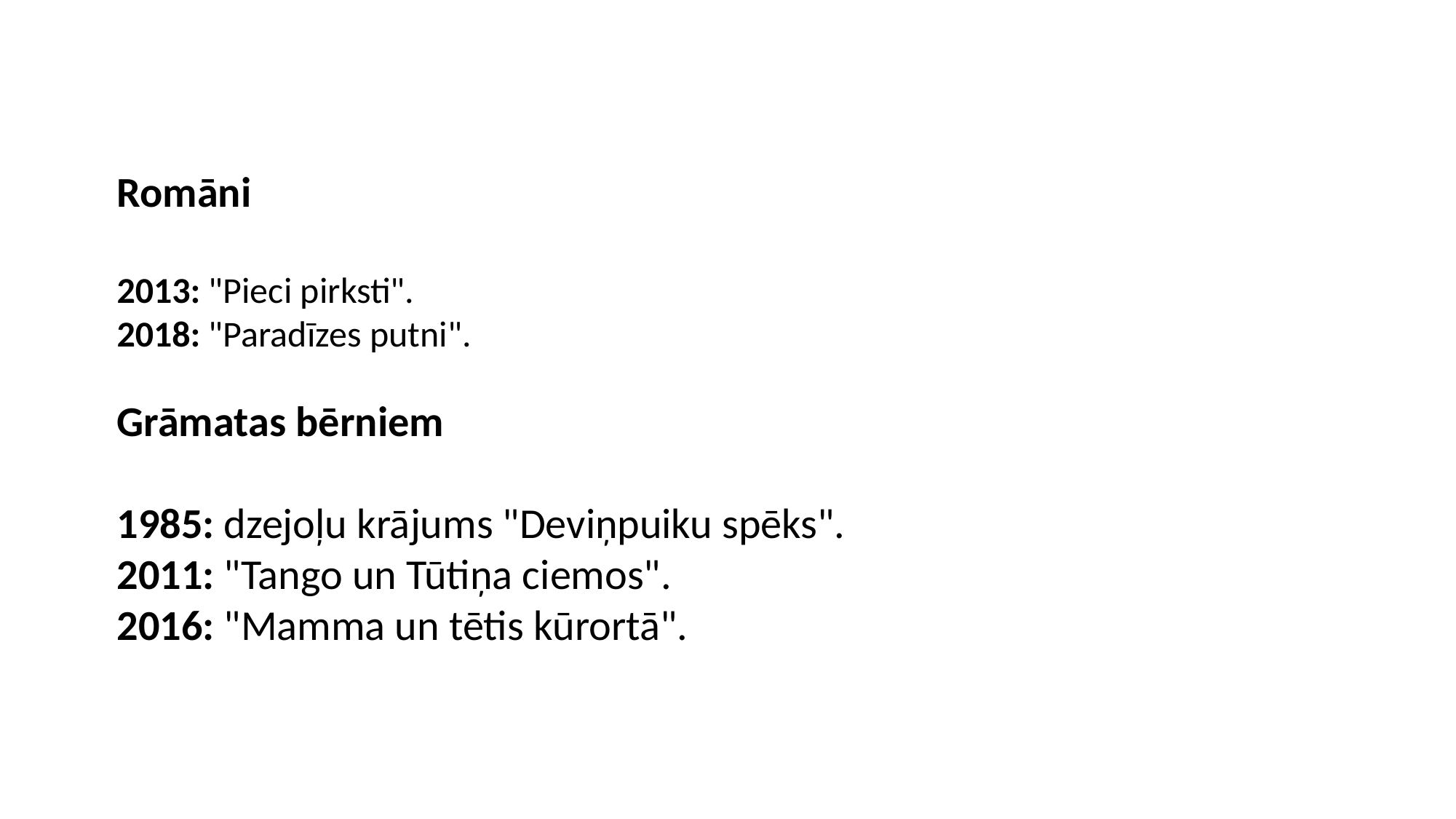

Romāni

2013: "Pieci pirksti".
2018: "Paradīzes putni".

Grāmatas bērniem

1985: dzejoļu krājums "Deviņpuiku spēks".
2011: "Tango un Tūtiņa ciemos".
2016: "Mamma un tētis kūrortā".